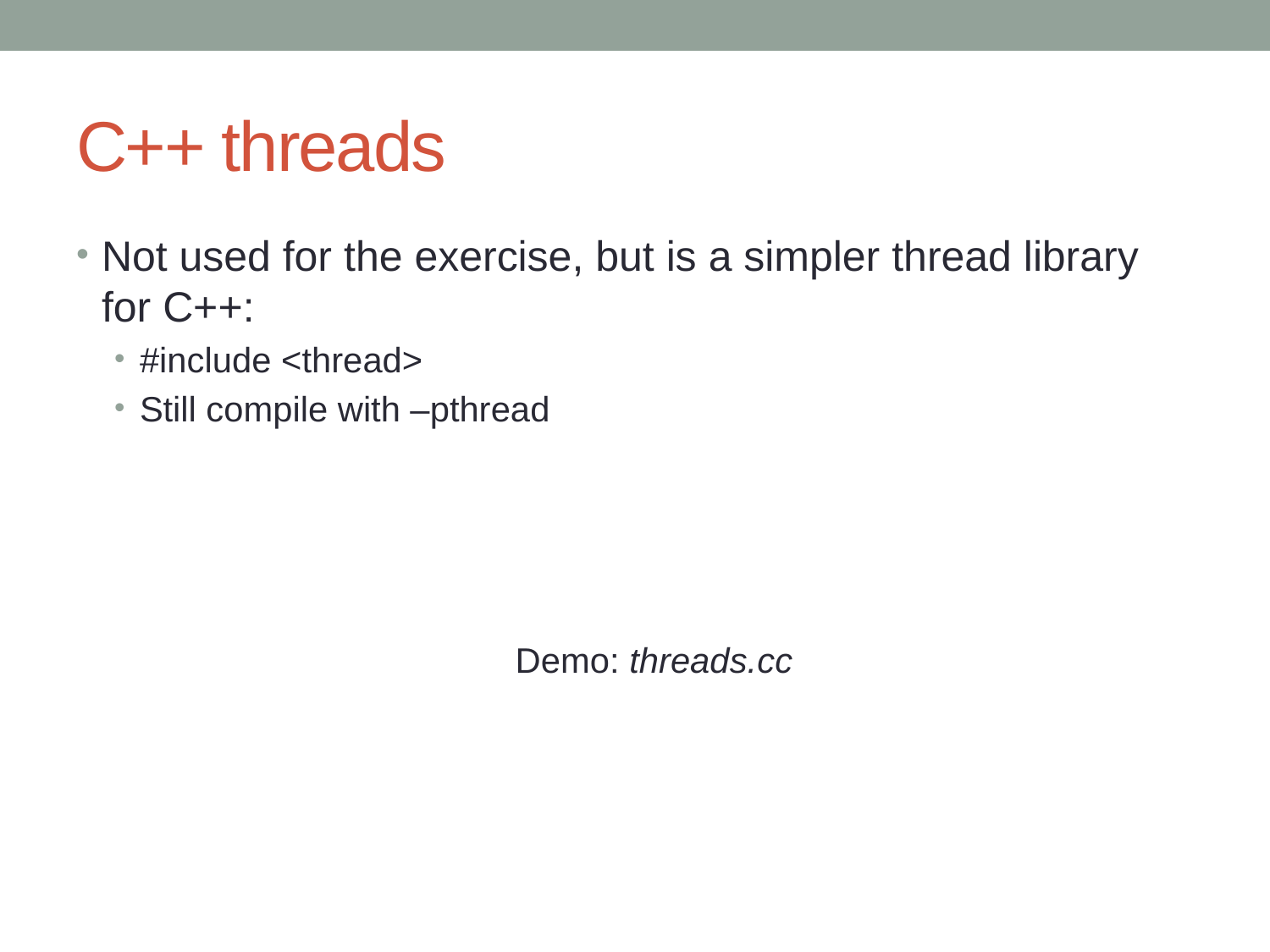

# C++ threads
Not used for the exercise, but is a simpler thread library for C++:
#include <thread>
Still compile with –pthread

Demo: threads.cc